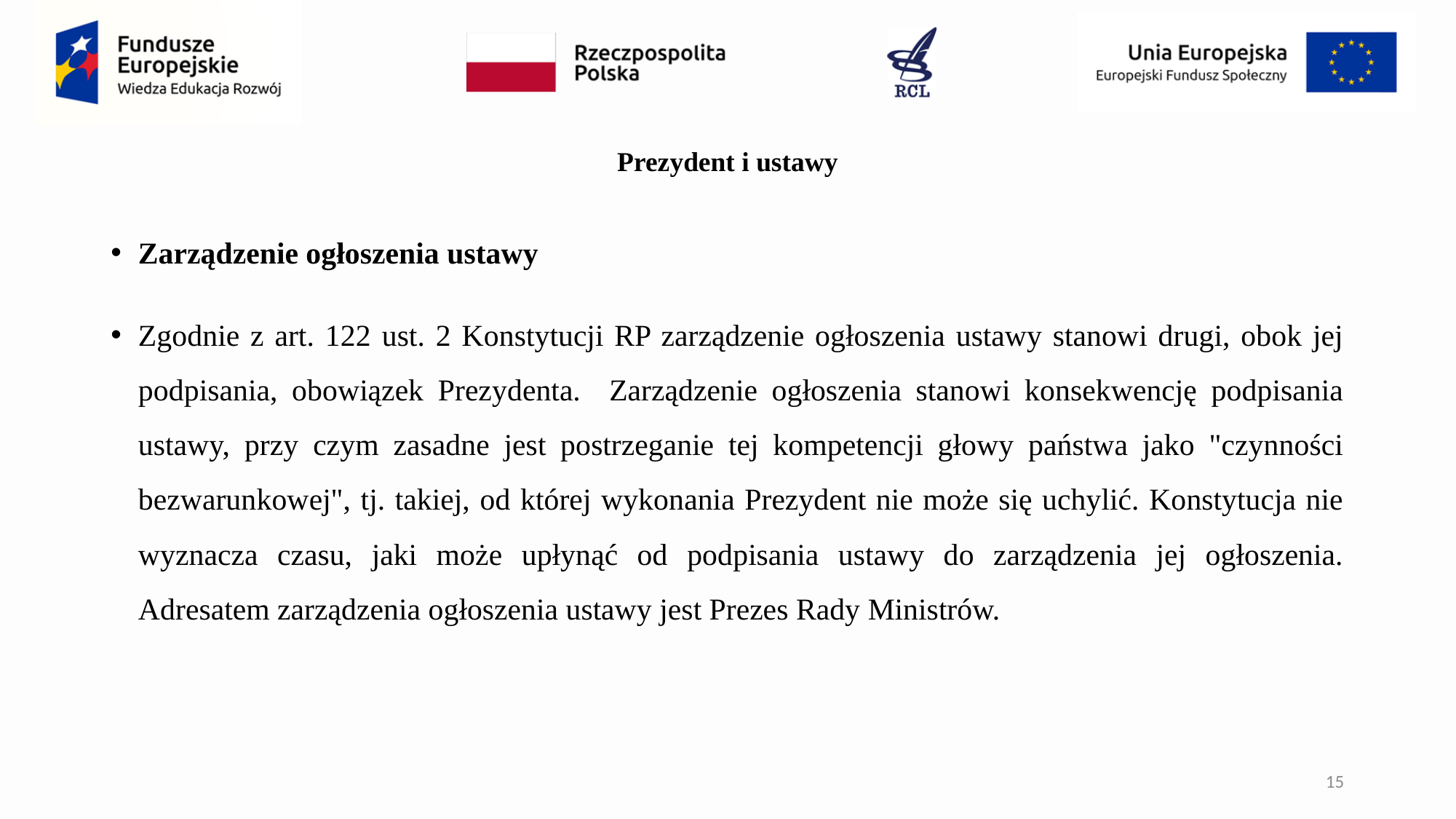

# Prezydent i ustawy
Zarządzenie ogłoszenia ustawy
Zgodnie z art. 122 ust. 2 Konstytucji RP zarządzenie ogłoszenia ustawy stanowi drugi, obok jej podpisania, obowiązek Prezydenta.  Zarządzenie ogłoszenia stanowi konsekwencję podpisania ustawy, przy czym zasadne jest postrzeganie tej kompetencji głowy państwa jako "czynności bezwarunkowej", tj. takiej, od której wykonania Prezydent nie może się uchylić. Konstytucja nie wyznacza czasu, jaki może upłynąć od podpisania ustawy do zarządzenia jej ogłoszenia. Adresatem zarządzenia ogłoszenia ustawy jest Prezes Rady Ministrów.

15